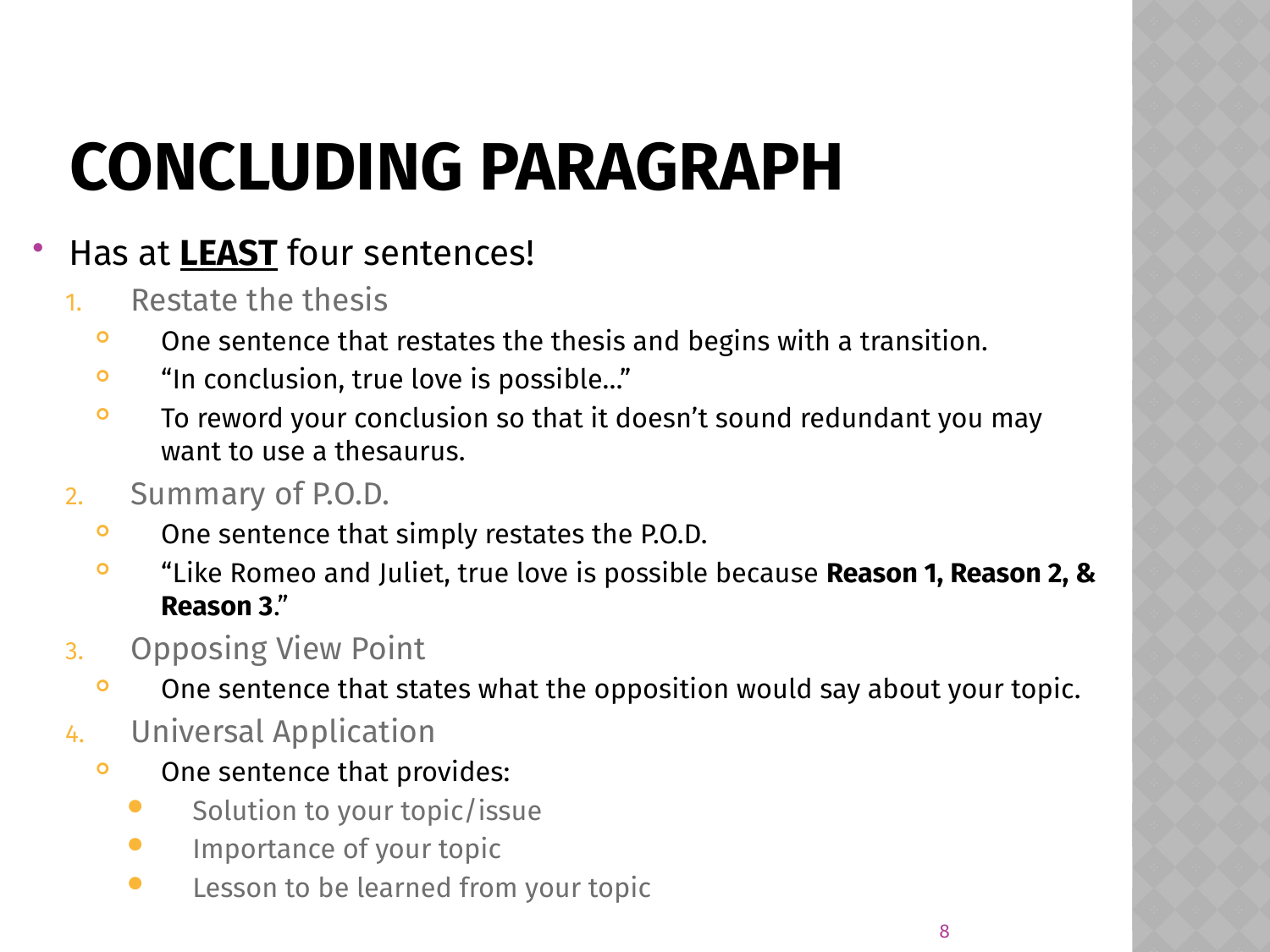

# Concluding Paragraph
Has at LEAST four sentences!
Restate the thesis
One sentence that restates the thesis and begins with a transition.
“In conclusion, true love is possible…”
To reword your conclusion so that it doesn’t sound redundant you may want to use a thesaurus.
Summary of P.O.D.
One sentence that simply restates the P.O.D.
“Like Romeo and Juliet, true love is possible because Reason 1, Reason 2, & Reason 3.”
Opposing View Point
One sentence that states what the opposition would say about your topic.
Universal Application
One sentence that provides:
Solution to your topic/issue
Importance of your topic
Lesson to be learned from your topic
8